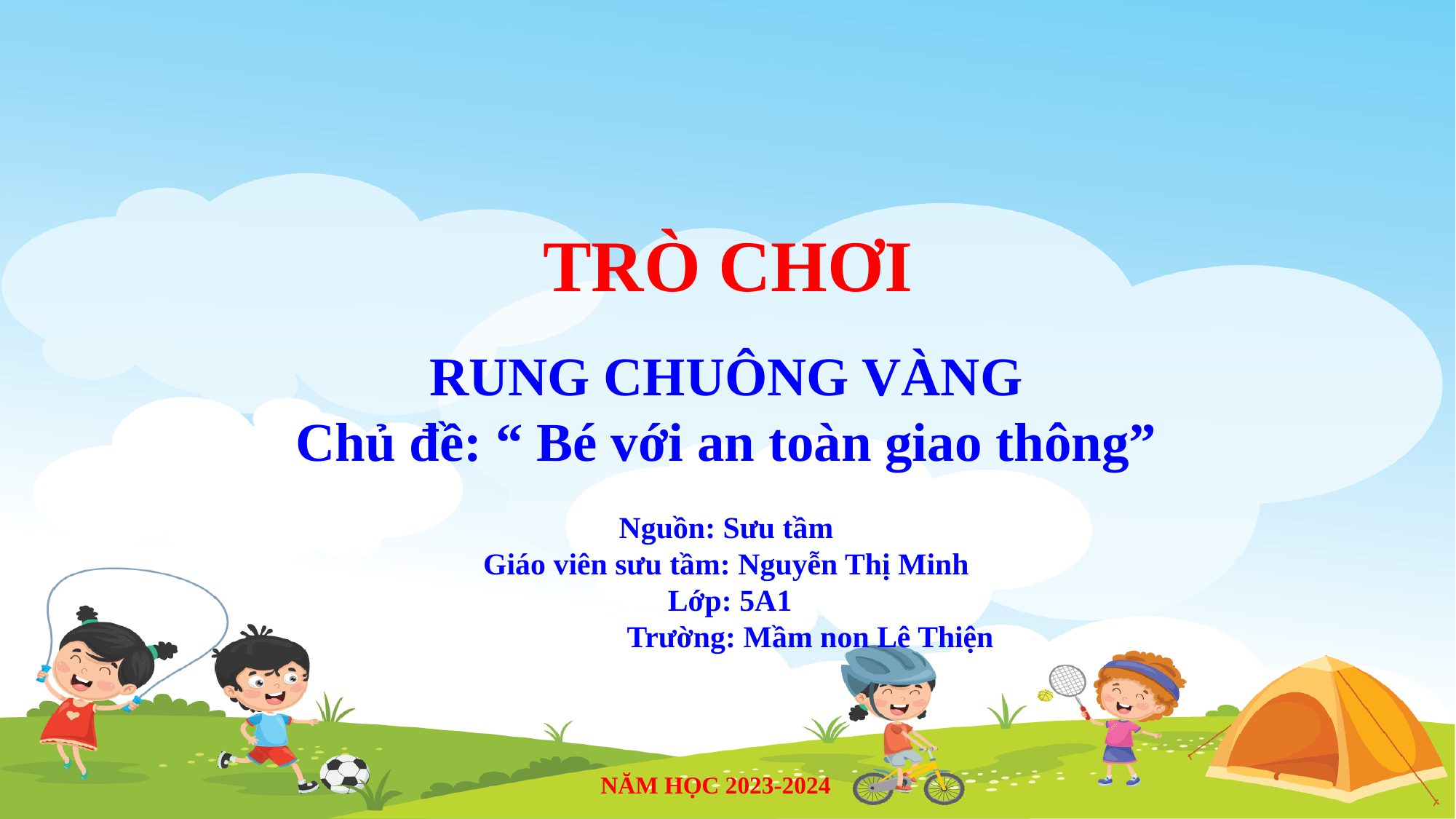

TRÒ CHƠI
RUNG CHUÔNG VÀNG
Chủ đề: “ Bé với an toàn giao thông”
Nguồn: Sưu tầm
Giáo viên sưu tầm: Nguyễn Thị Minh
 Lớp: 5A1
                      Trường: Mầm non Lê Thiện
NĂM HỌC 2023-2024